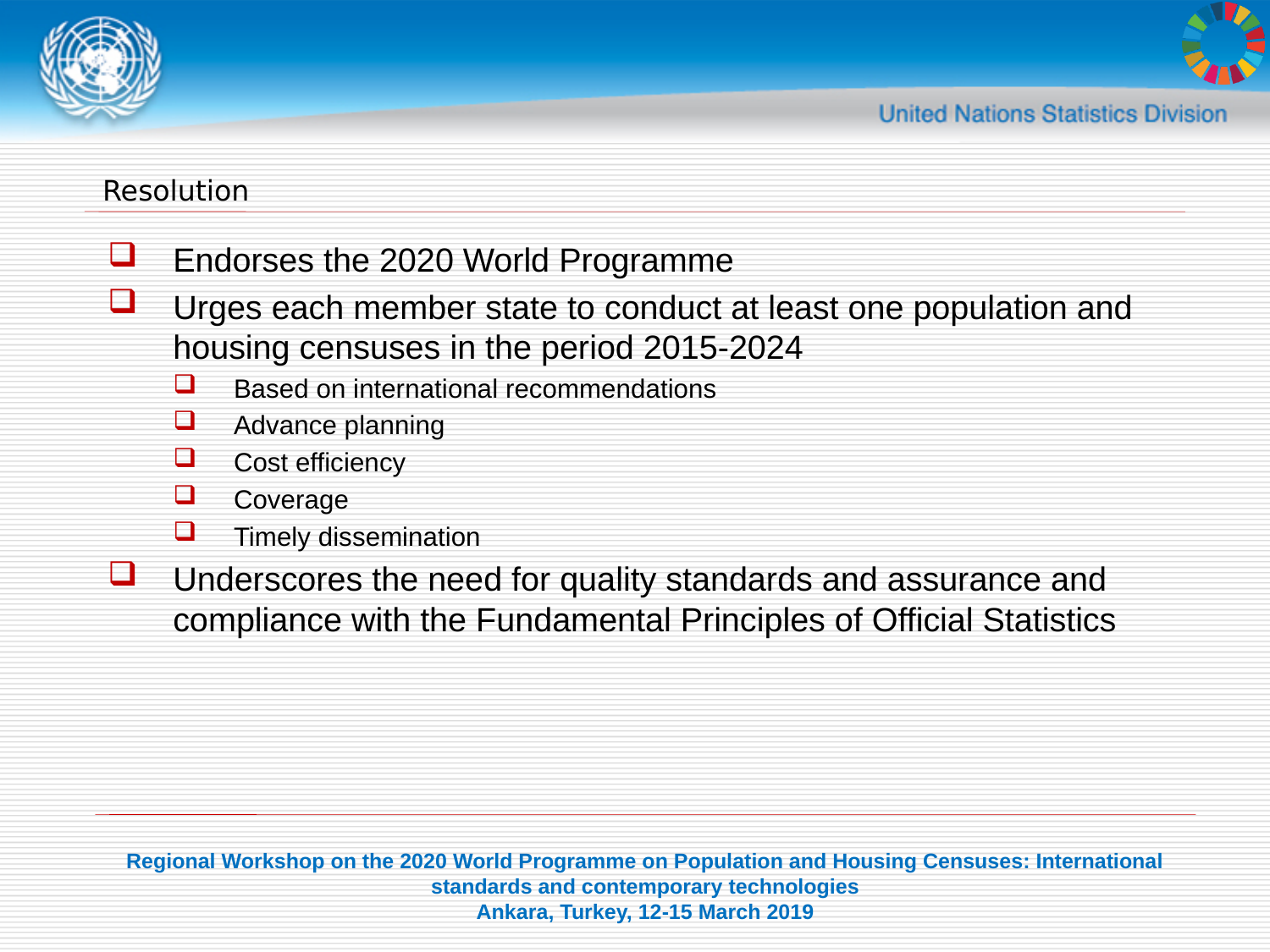

# Resolution
Endorses the 2020 World Programme
Urges each member state to conduct at least one population and housing censuses in the period 2015-2024
Based on international recommendations
Advance planning
Cost efficiency
Coverage
Timely dissemination
Underscores the need for quality standards and assurance and compliance with the Fundamental Principles of Official Statistics